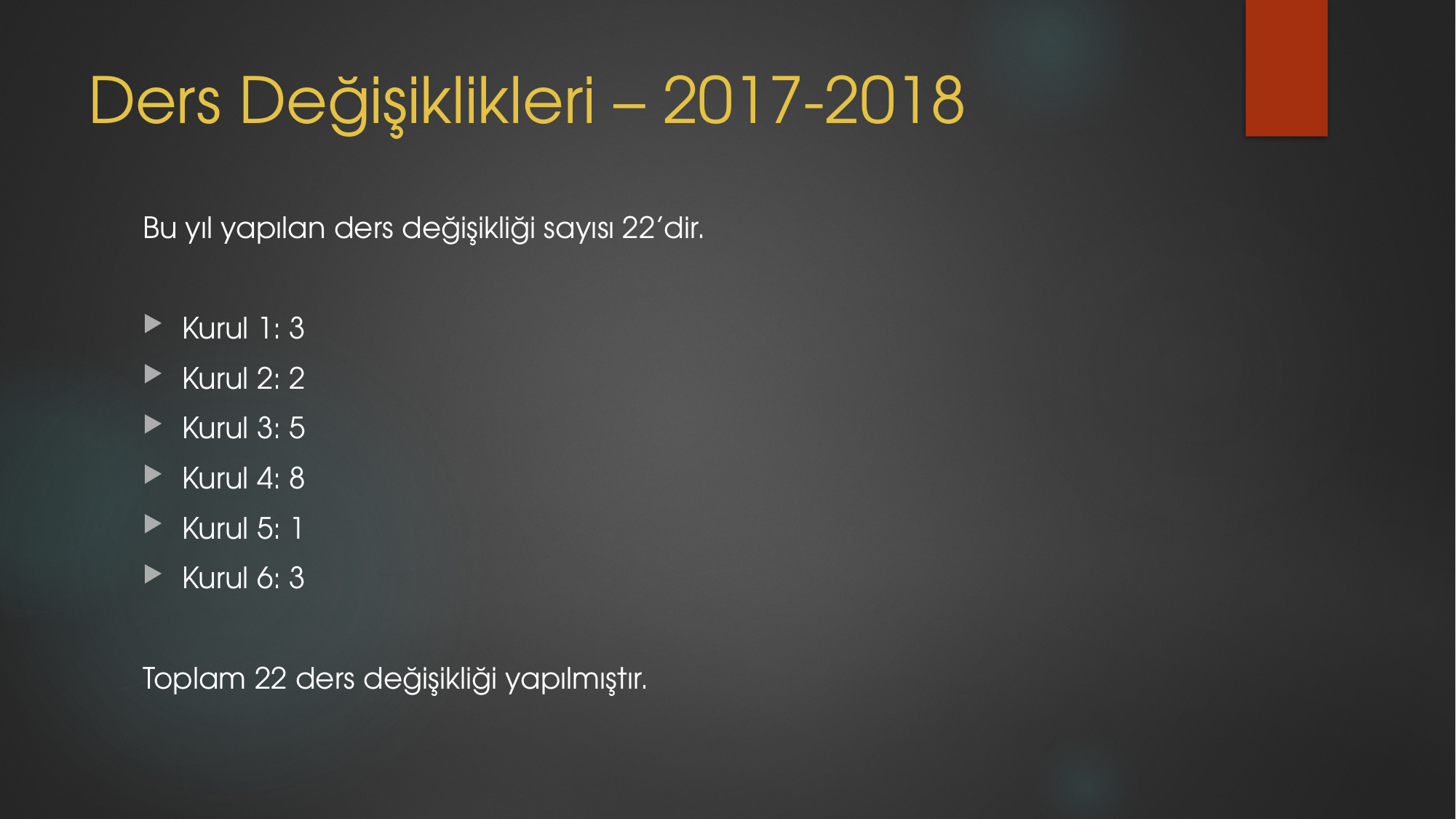

# Ders Değişiklikleri – 2017-2018
Bu yıl yapılan ders değişikliği sayısı 22’dir.

Kurul 1: 3
Kurul 2: 2
Kurul 3: 5
Kurul 4: 8
Kurul 5: 1
Kurul 6: 3

Toplam 22 ders değişikliği yapılmıştır.